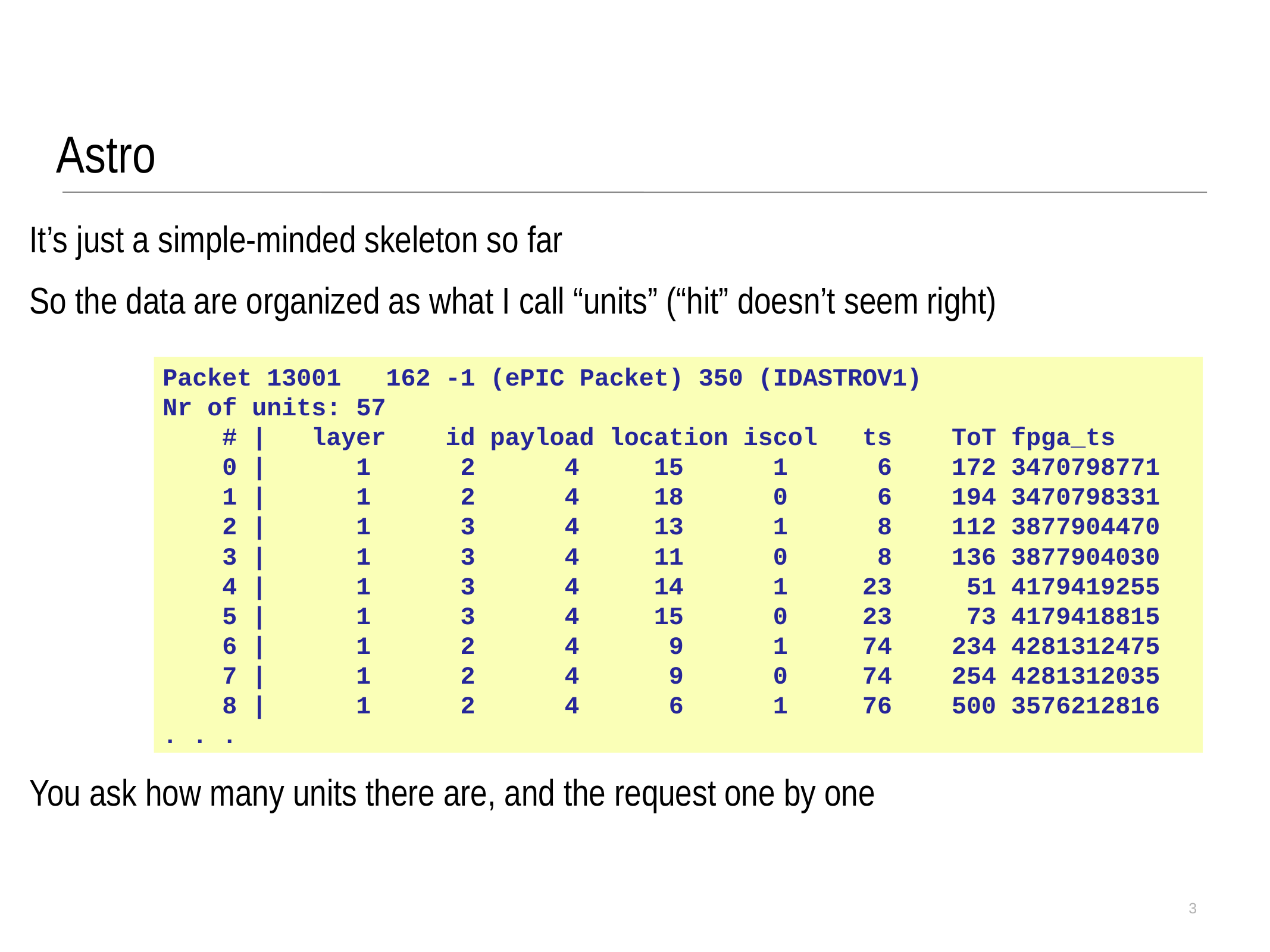

Astro
It’s just a simple-minded skeleton so far
So the data are organized as what I call “units” (“hit” doesn’t seem right)

You ask how many units there are, and the request one by one
Packet 13001   162 -1 (ePIC Packet) 350 (IDASTROV1)
Nr of units: 57
    # |   layer    id payload location iscol   ts    ToT fpga_ts
    0 |      1      2      4     15      1      6    172 3470798771
    1 |      1      2      4     18      0      6    194 3470798331
    2 |      1      3      4     13      1      8    112 3877904470
    3 |      1      3      4     11      0      8    136 3877904030
    4 |      1      3      4     14      1     23     51 4179419255
    5 |      1      3      4     15      0     23     73 4179418815
    6 |      1      2      4      9      1     74    234 4281312475
    7 |      1      2      4      9      0     74    254 4281312035
    8 |      1      2      4      6      1     76    500 3576212816
. . .
3